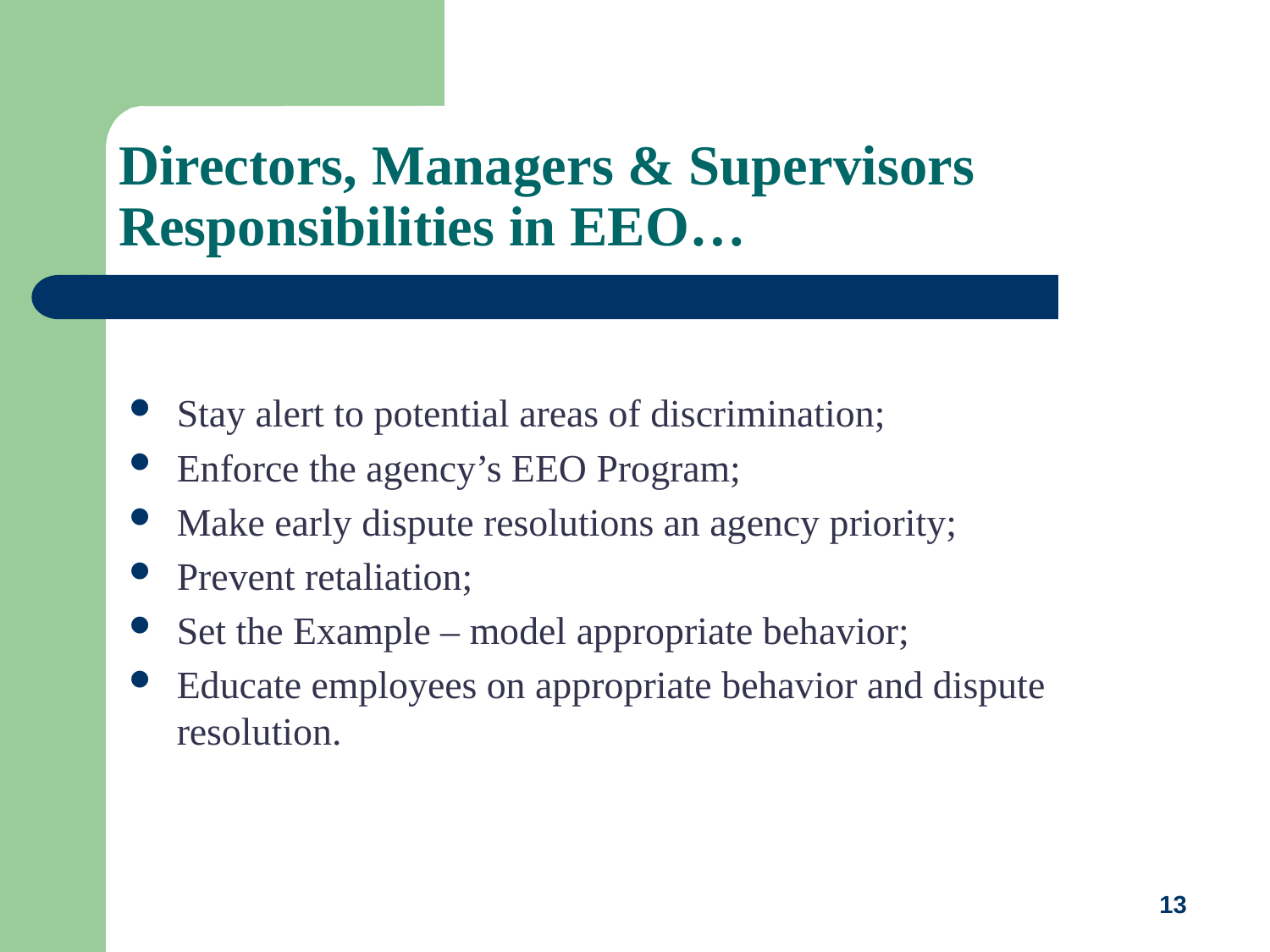

Directors, Managers & Supervisors Responsibilities in EEO…

Stay alert to potential areas of discrimination;
Enforce the agency’s EEO Program;
Make early dispute resolutions an agency priority;
Prevent retaliation;
Set the Example – model appropriate behavior;
Educate employees on appropriate behavior and dispute resolution.

13